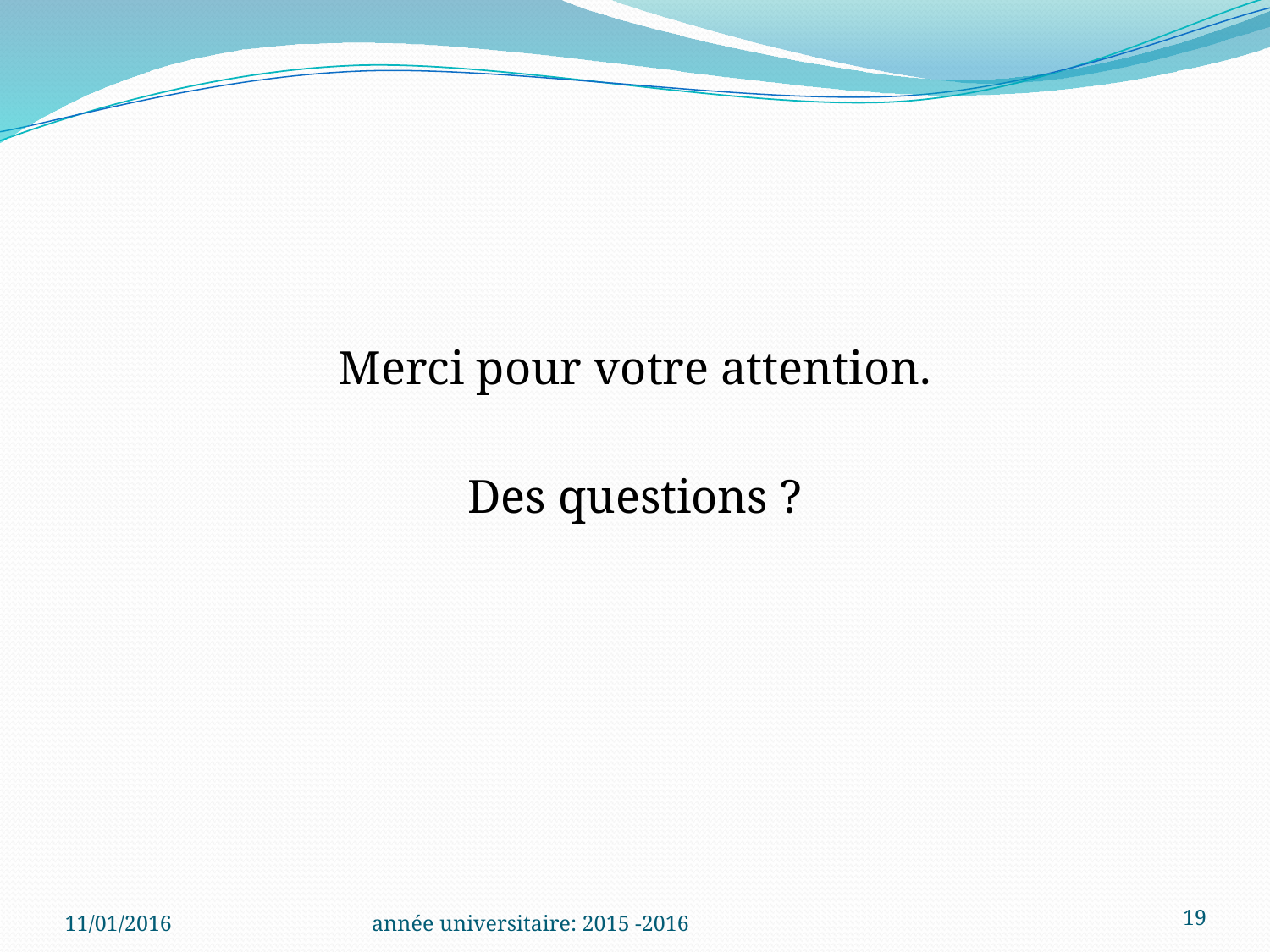

#

Merci pour votre attention.

Des questions ?
19